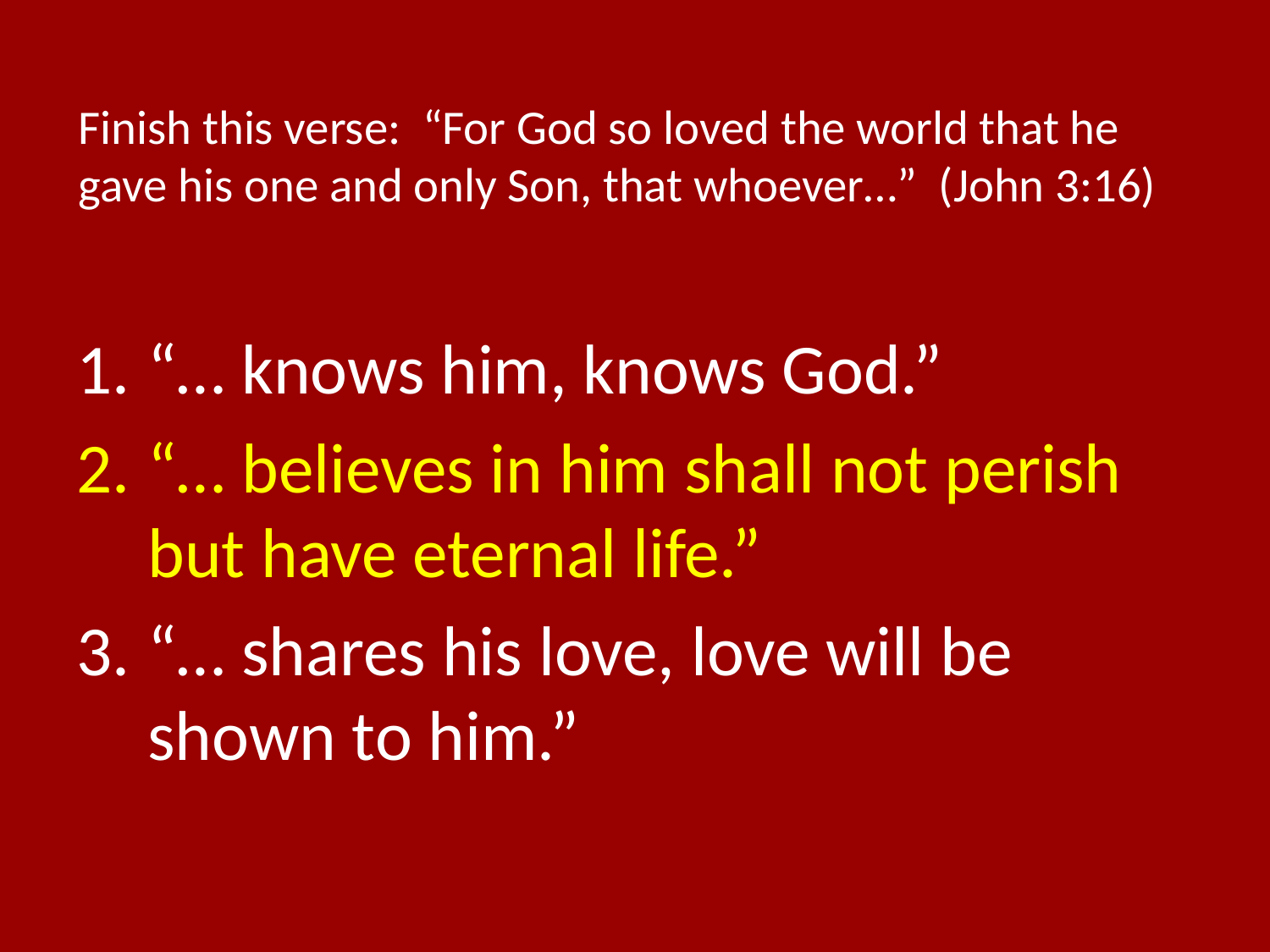

# Finish this verse:  “For God so loved the world that he gave his one and only Son, that whoever…”  (John 3:16)
“… knows him, knows God.”
“… believes in him shall not perish but have eternal life.”
“… shares his love, love will be shown to him.”